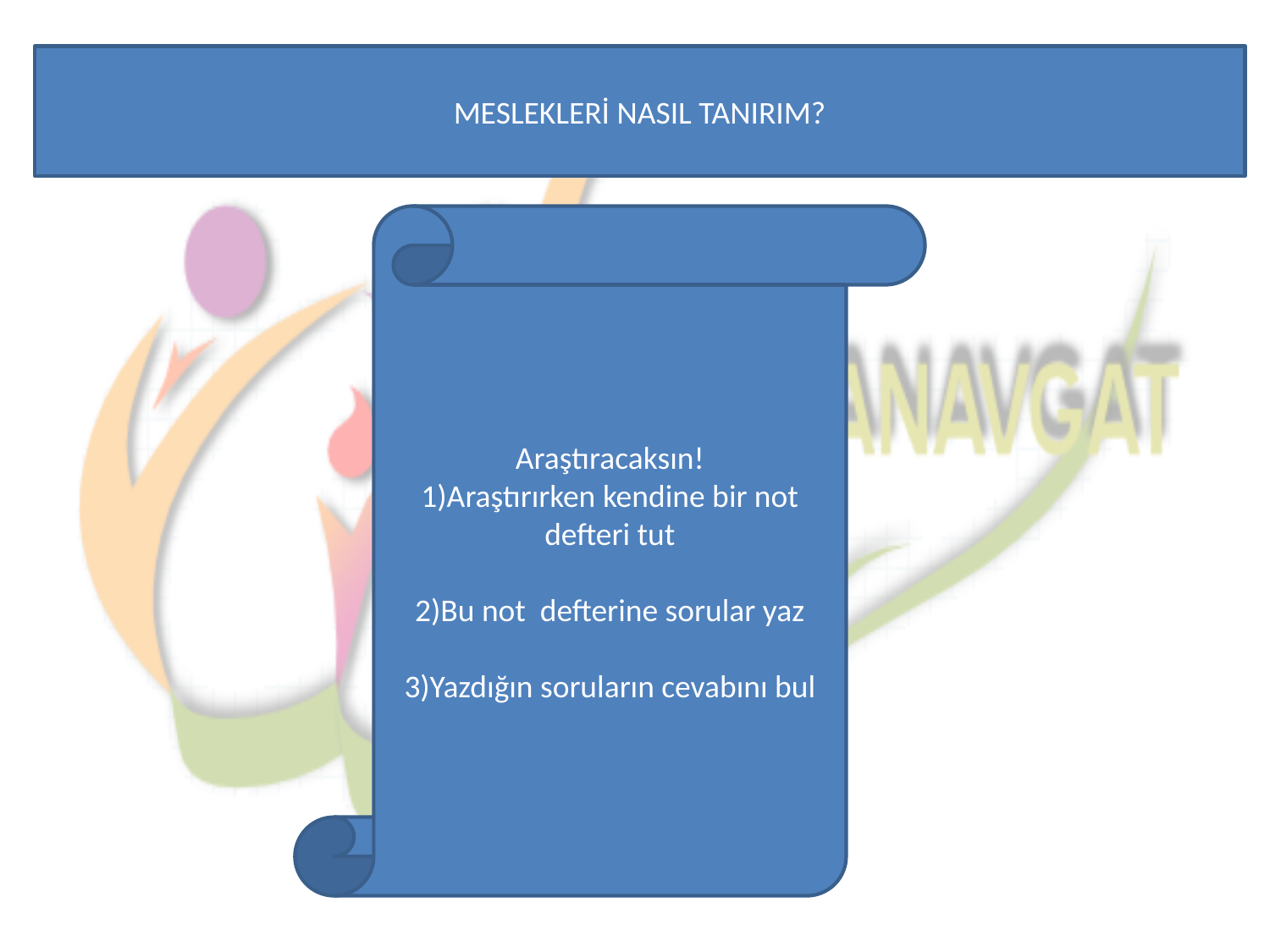

MESLEKLERİ NASIL TANIRIM?
Araştıracaksın!
1)Araştırırken kendine bir not defteri tut

2)Bu not  defterine sorular yaz

3)Yazdığın soruların cevabını bul